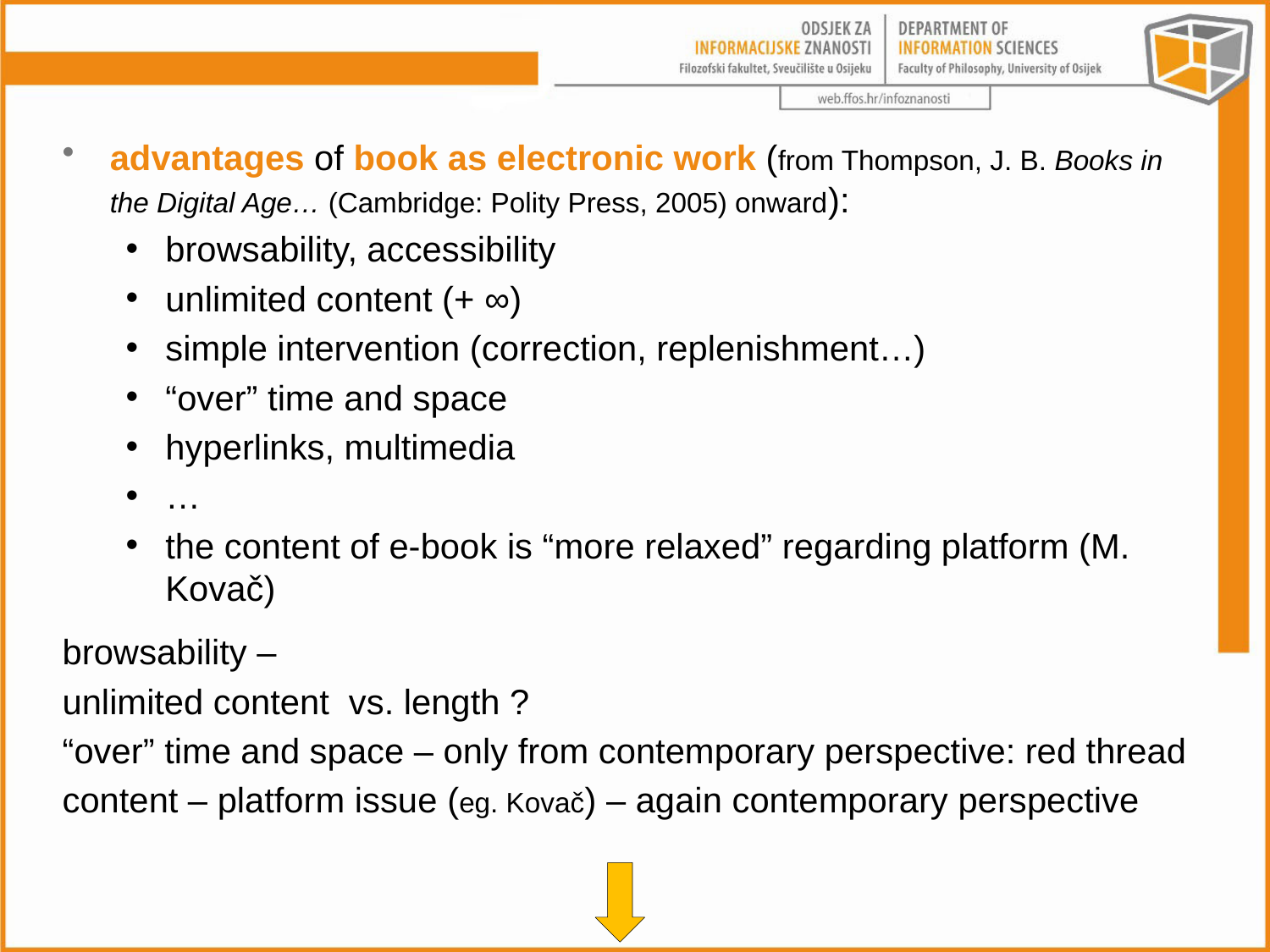

advantages of book as electronic work (from Thompson, J. B. Books in the Digital Age… (Cambridge: Polity Press, 2005) onward):
browsability, accessibility
unlimited content (+ ∞)
simple intervention (correction, replenishment…)
“over” time and space
hyperlinks, multimedia
…
the content of e-book is “more relaxed” regarding platform (M. Kovač)

browsability –
unlimited content  vs. length ?
“over” time and space – only from contemporary perspective: red thread
content – platform issue (eg. Kovač) – again contemporary perspective